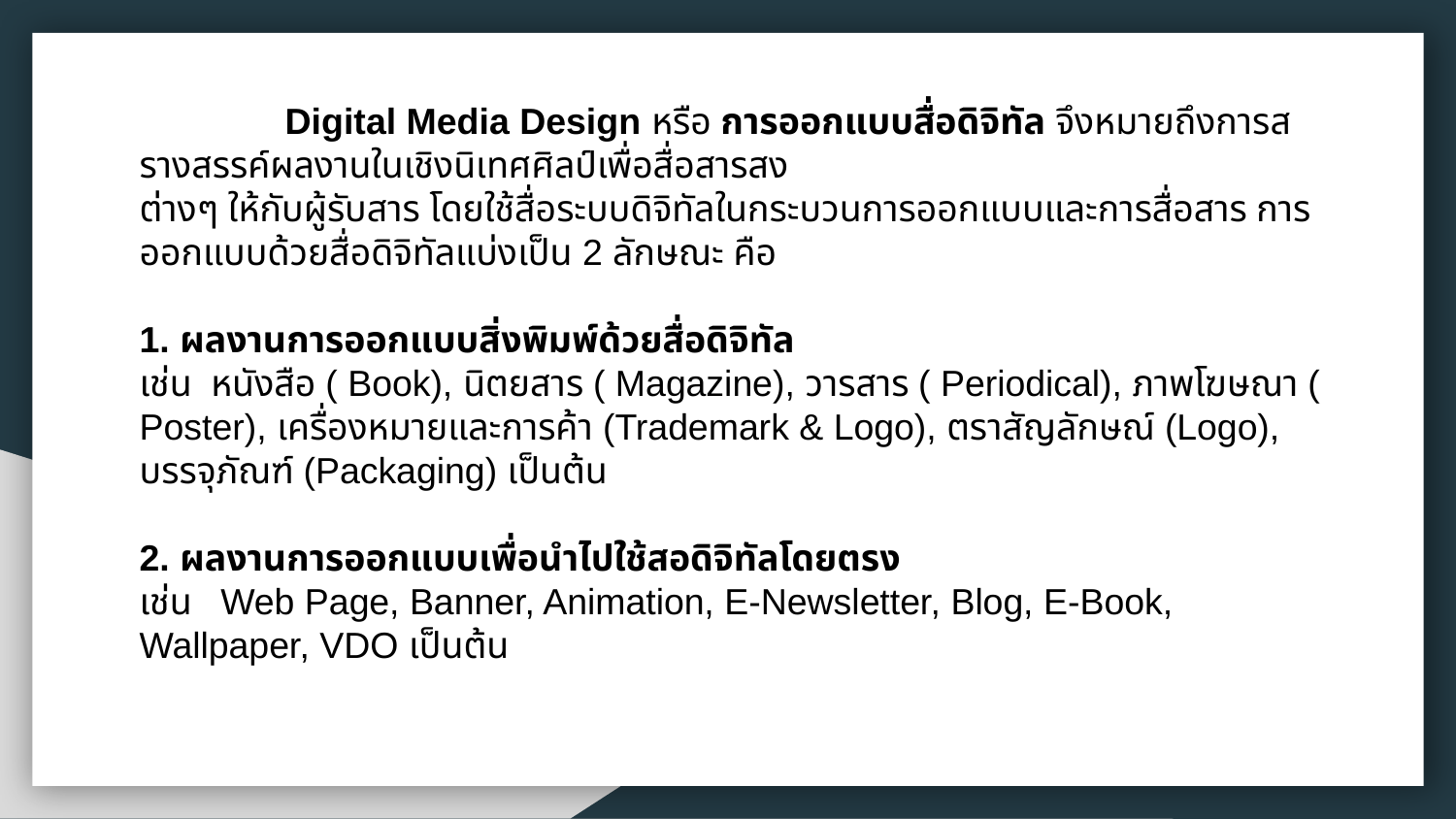

Digital Media Design หรือ การออกแบบสื่อดิจิทัล จึงหมายถึงการสรางสรรค์ผลงานในเชิงนิเทศศิลป์เพื่อสื่อสารสง
ต่างๆ ให้กับผู้รับสาร โดยใช้สื่อระบบดิจิทัลในกระบวนการออกแบบและการสื่อสาร การออกแบบด้วยสื่อดิจิทัลแบ่งเป็น 2 ลักษณะ คือ

1. ผลงานการออกแบบสิ่งพิมพ์ด้วยสื่อดิจิทัล
เช่น  หนังสือ ( Book), นิตยสาร ( Magazine), วารสาร ( Periodical), ภาพโฆษณา ( Poster), เครื่องหมายและการค้า (Trademark & Logo), ตราสัญลักษณ์ (Logo), บรรจุภัณฑ์ (Packaging) เป็นต้น

2. ผลงานการออกแบบเพื่อนำไปใช้สอดิจิทัลโดยตรง
เช่น   Web Page, Banner, Animation, E-Newsletter, Blog, E-Book, Wallpaper, VDO เป็นต้น